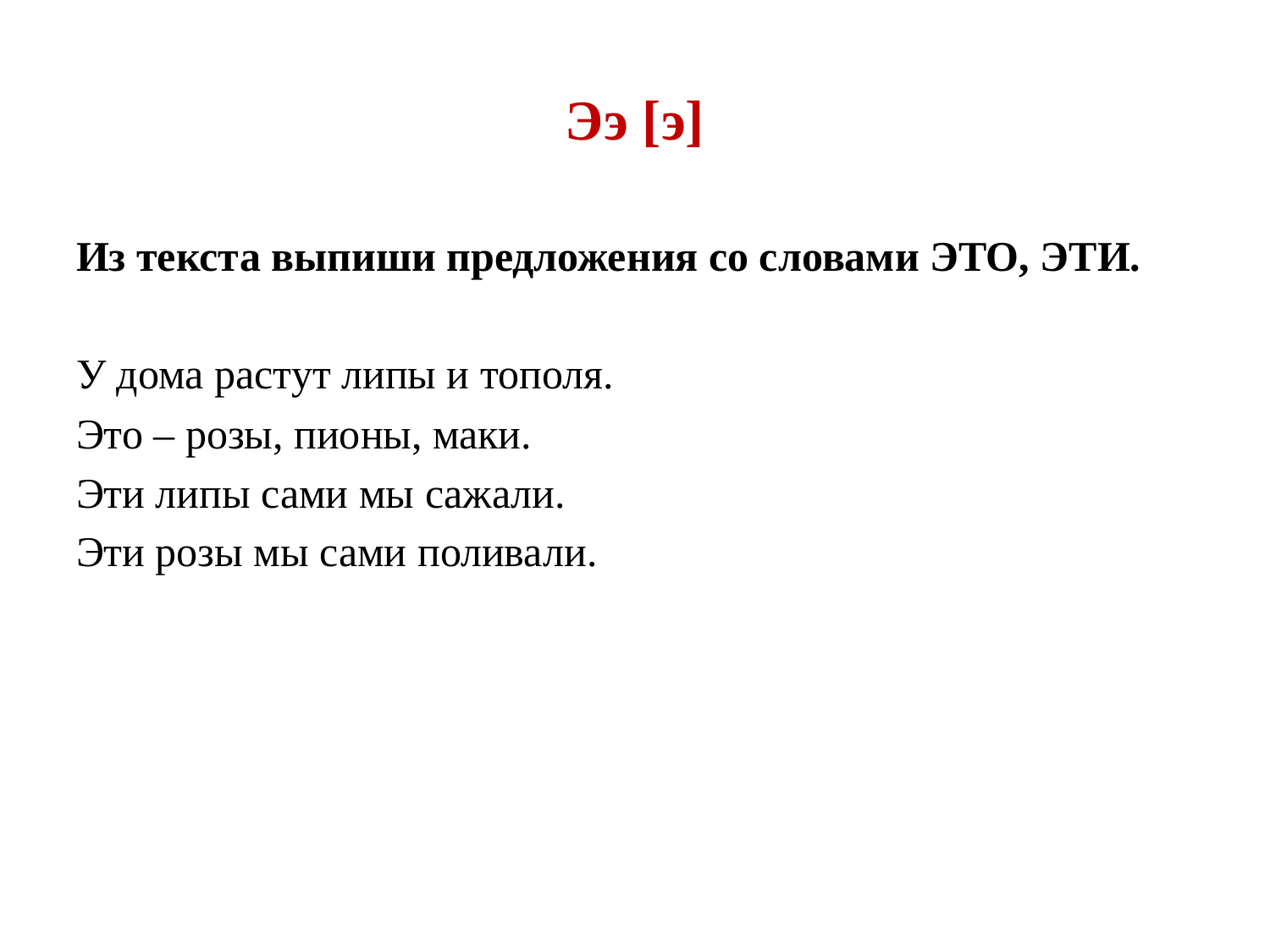

# Ээ [э]
Из текста выпиши предложения со словами ЭТО, ЭТИ.

У дома растут липы и тополя.
Это – розы, пионы, маки.
Эти липы сами мы сажали.
Эти розы мы сами поливали.